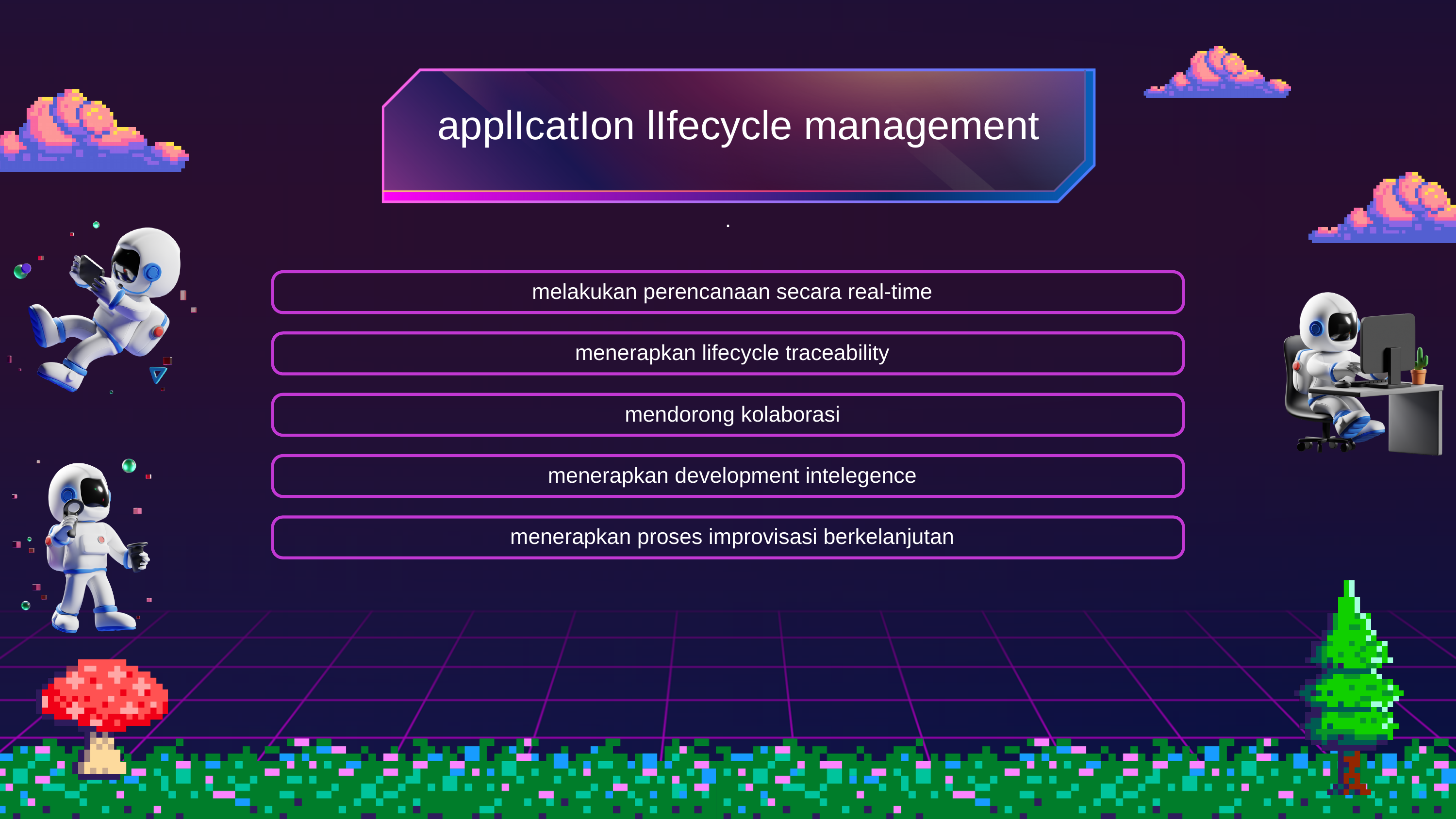

applIcatIon lIfecycle management

.

melakukan perencanaan secara real-time

menerapkan lifecycle traceability

mendorong kolaborasi

menerapkan development intelegence

menerapkan proses improvisasi berkelanjutan